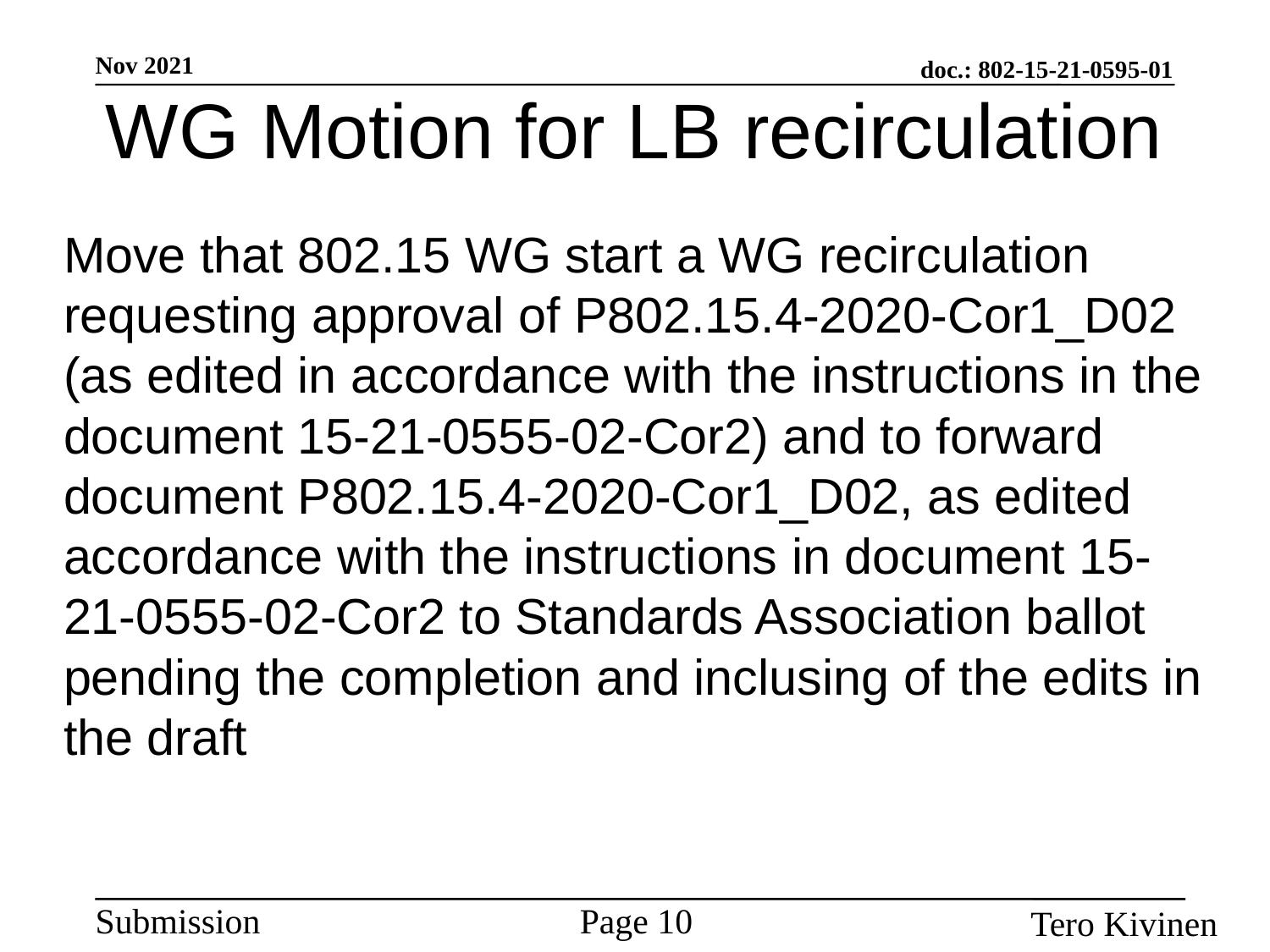

WG Motion for LB recirculation
Move that 802.15 WG start a WG recirculation requesting approval of P802.15.4-2020-Cor1_D02 (as edited in accordance with the instructions in the document 15-21-0555-02-Cor2) and to forward document P802.15.4-2020-Cor1_D02, as edited accordance with the instructions in document 15-21-0555-02-Cor2 to Standards Association ballot pending the completion and inclusing of the edits in the draft